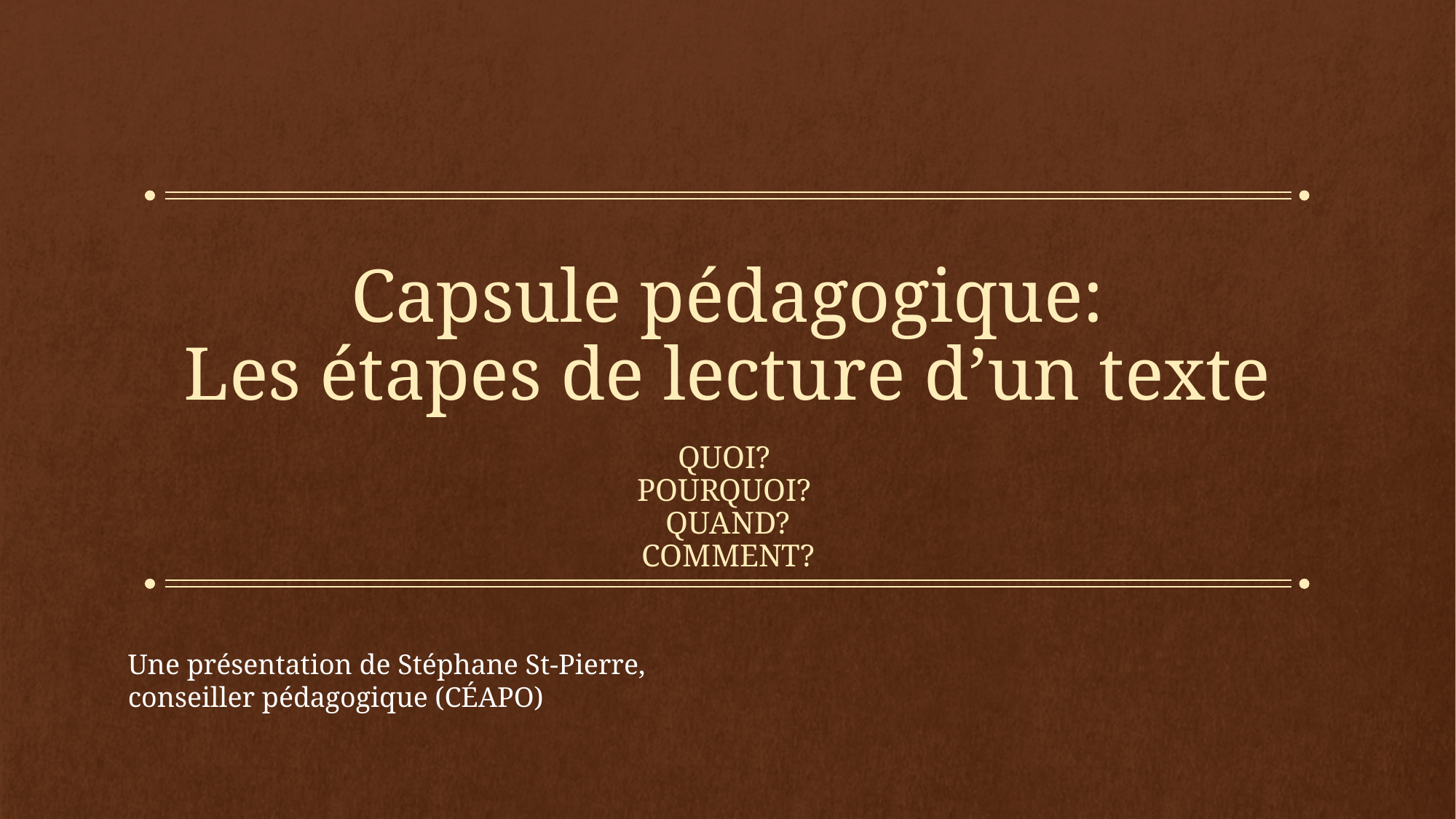

# Capsule pédagogique: Les étapes de lecture d’un texte
Quoi?
Pourquoi?
Quand?
Comment?
Une présentation de Stéphane St-Pierre, conseiller pédagogique (CÉAPO)